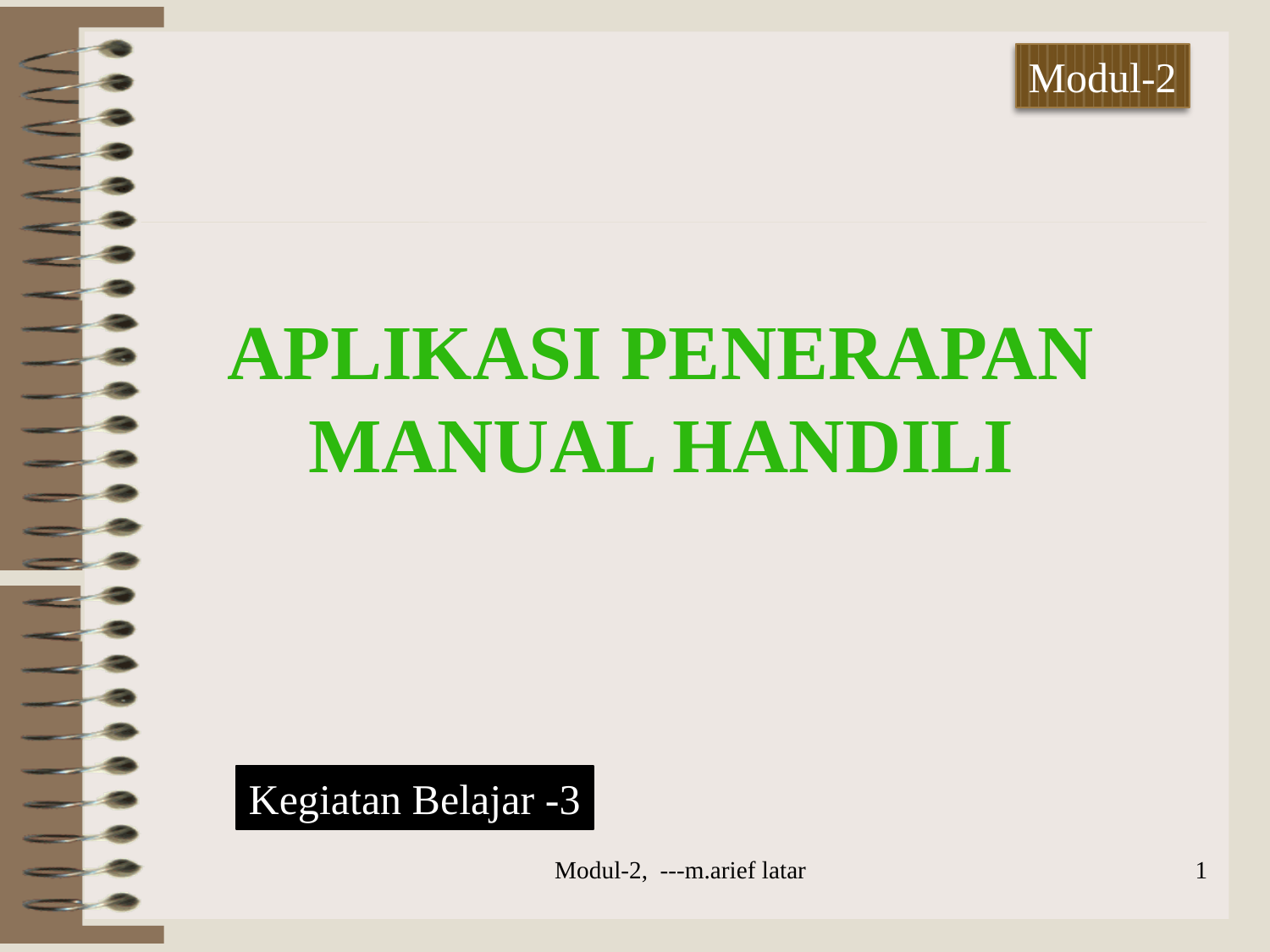

Modul-2
# APLIKASI PENERAPAN MANUAL HANDILI
Kegiatan Belajar -3
Modul-2,  ---m.arief latar
1